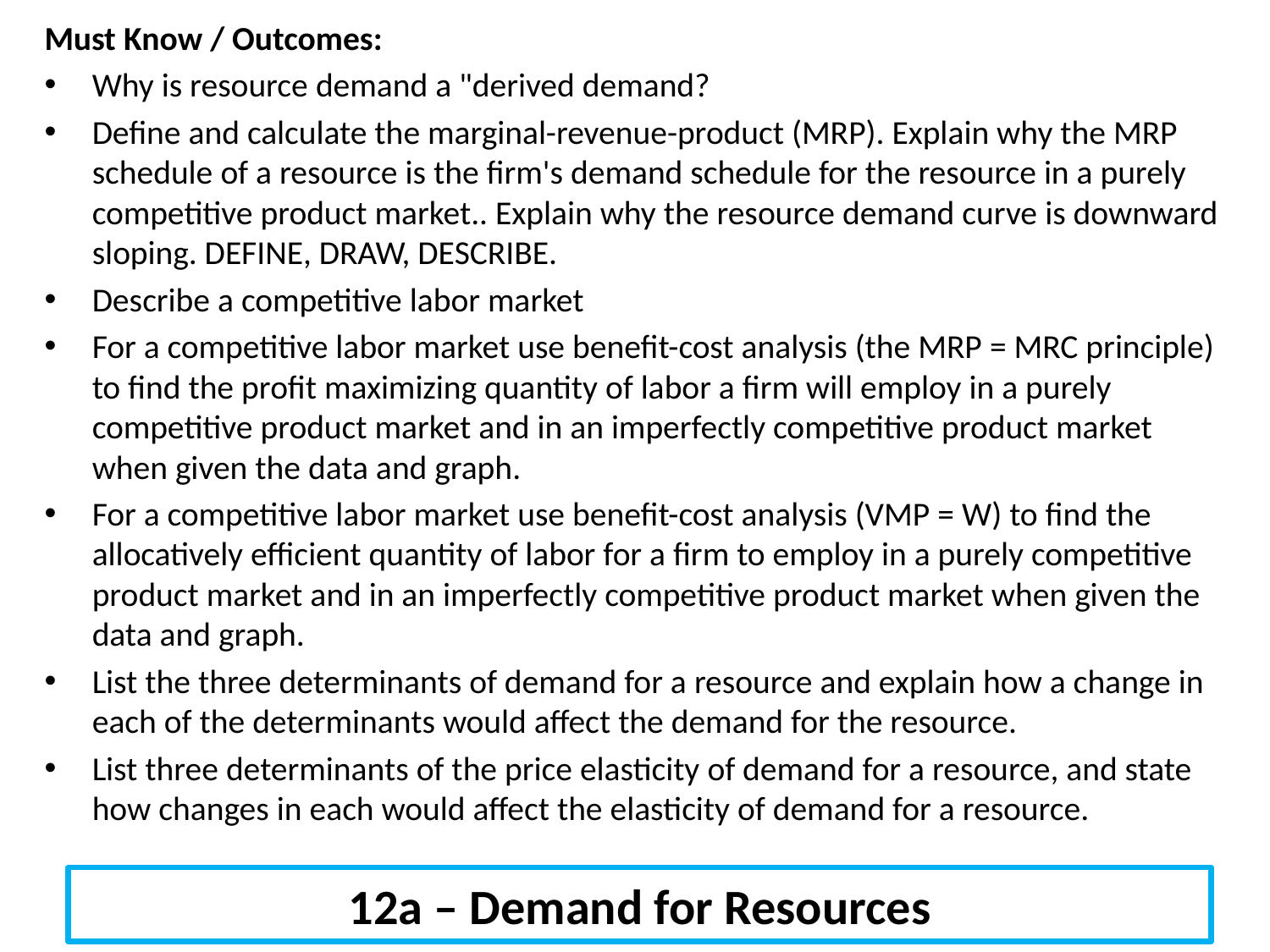

Must Know / Outcomes:
Why is resource demand a "derived demand?
Define and calculate the marginal-revenue-product (MRP). Explain why the MRP schedule of a resource is the firm's demand schedule for the resource in a purely competitive product market.. Explain why the resource demand curve is downward sloping. DEFINE, DRAW, DESCRIBE.
Describe a competitive labor market
For a competitive labor market use benefit-cost analysis (the MRP = MRC principle) to find the profit maximizing quantity of labor a firm will employ in a purely competitive product market and in an imperfectly competitive product market when given the data and graph.
For a competitive labor market use benefit-cost analysis (VMP = W) to find the allocatively efficient quantity of labor for a firm to employ in a purely competitive product market and in an imperfectly competitive product market when given the data and graph.
List the three determinants of demand for a resource and explain how a change in each of the determinants would affect the demand for the resource.
List three determinants of the price elasticity of demand for a resource, and state how changes in each would affect the elasticity of demand for a resource.
12a – Demand for Resources